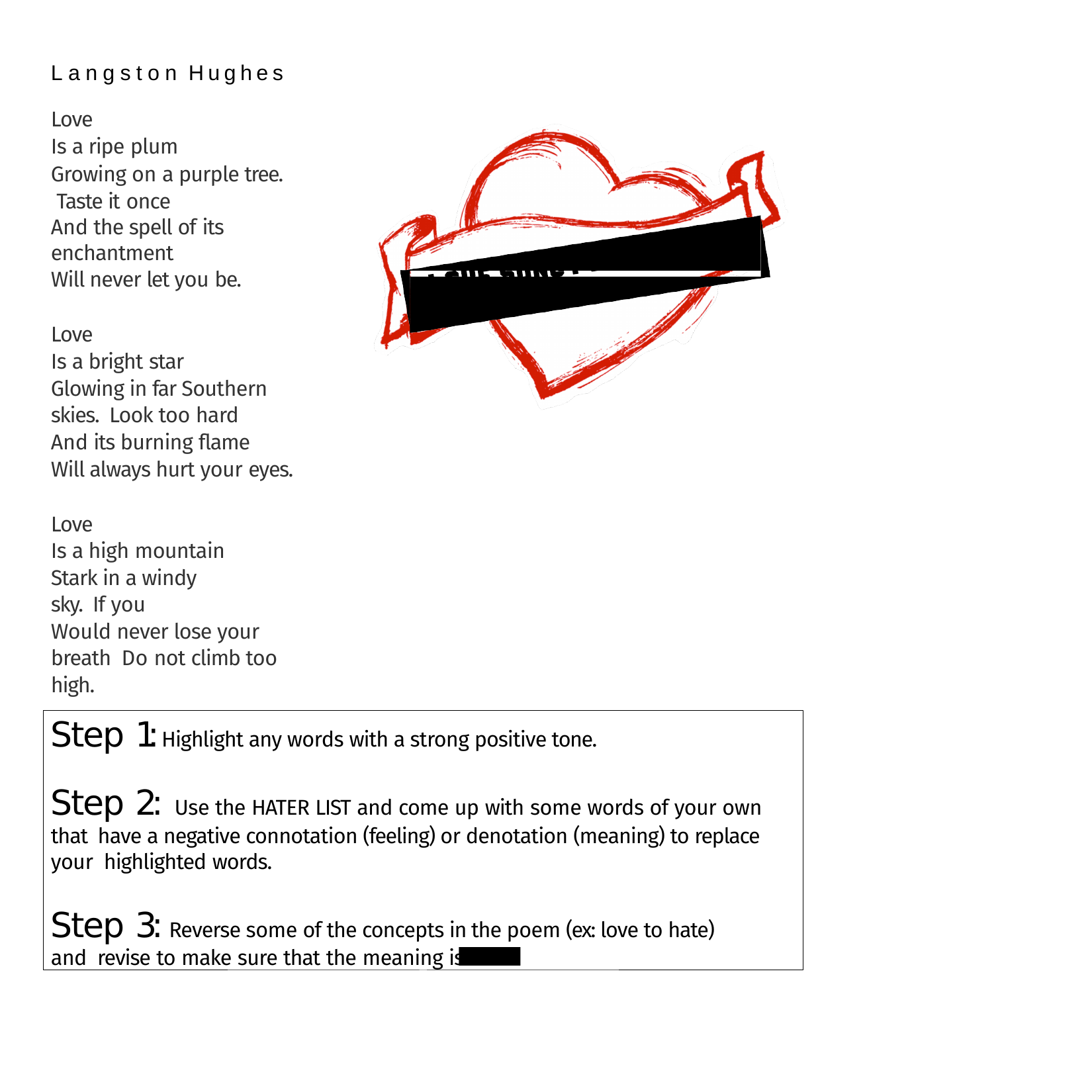

Langston Hughes
Love
Is a ripe plum
Growing on a purple tree.  Taste it once
And the spell of its enchantment
Will never let you be.

Love
Is a bright star
Glowing in far Southern skies.  Look too hard
And its burning flame
Will always hurt your eyes.

Love
Is a high mountain
Stark in a windy sky.  If you
Would never lose your breath  Do not climb too high.

Step 1: Highlight any words with a strong positive tone.
Step 2: Use the HATER LIST and come up with some words of your own that  have a negative connotation (feeling) or denotation (meaning) to replace your  highlighted words.

Step 3: Reverse some of the concepts in the poem (ex: love to hate) and  revise to make sure that the meaning is clear.